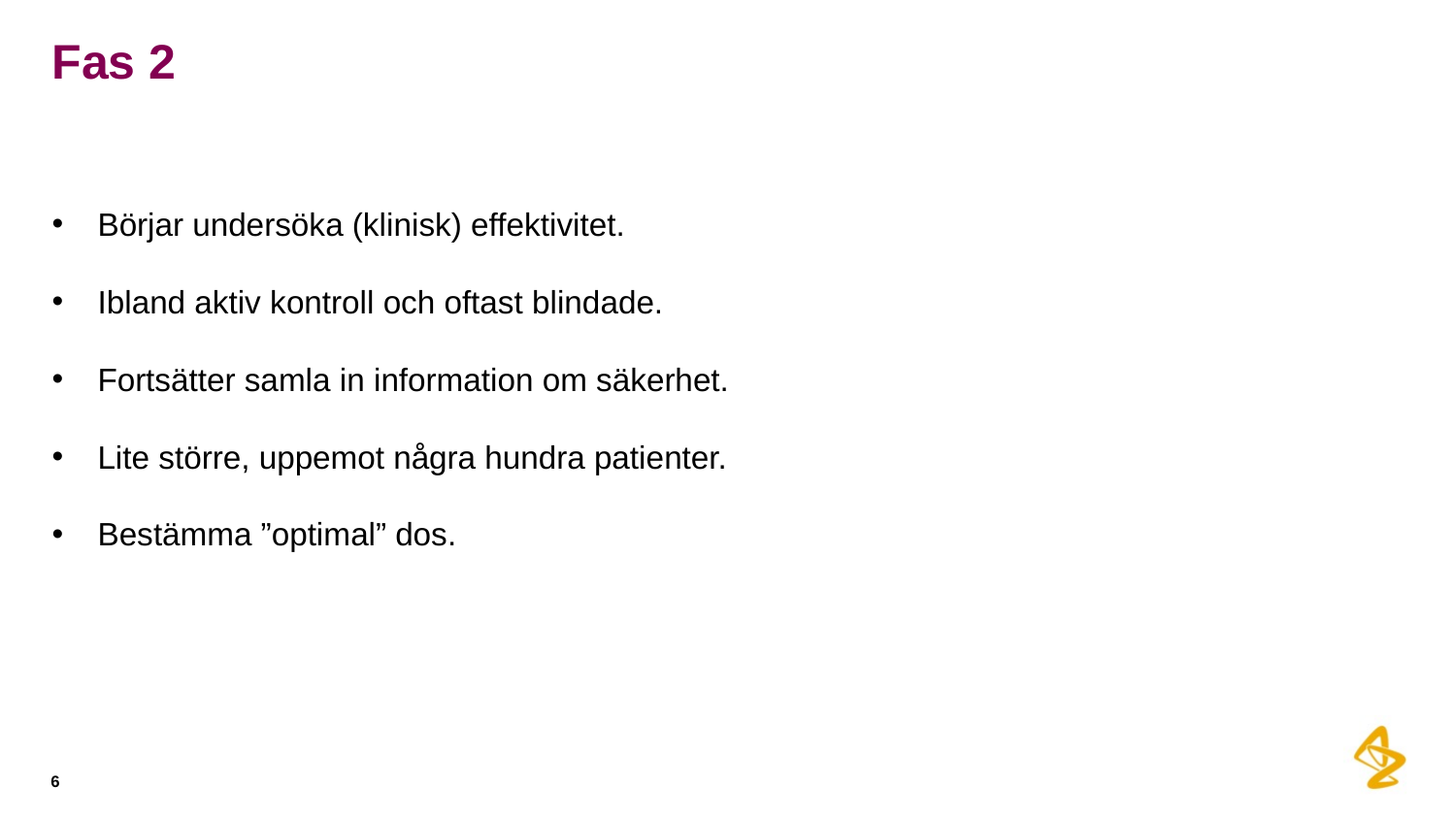

# Fas 2
Börjar undersöka (klinisk) effektivitet.

Ibland aktiv kontroll och oftast blindade.

Fortsätter samla in information om säkerhet.

Lite större, uppemot några hundra patienter.

Bestämma ”optimal” dos.

6